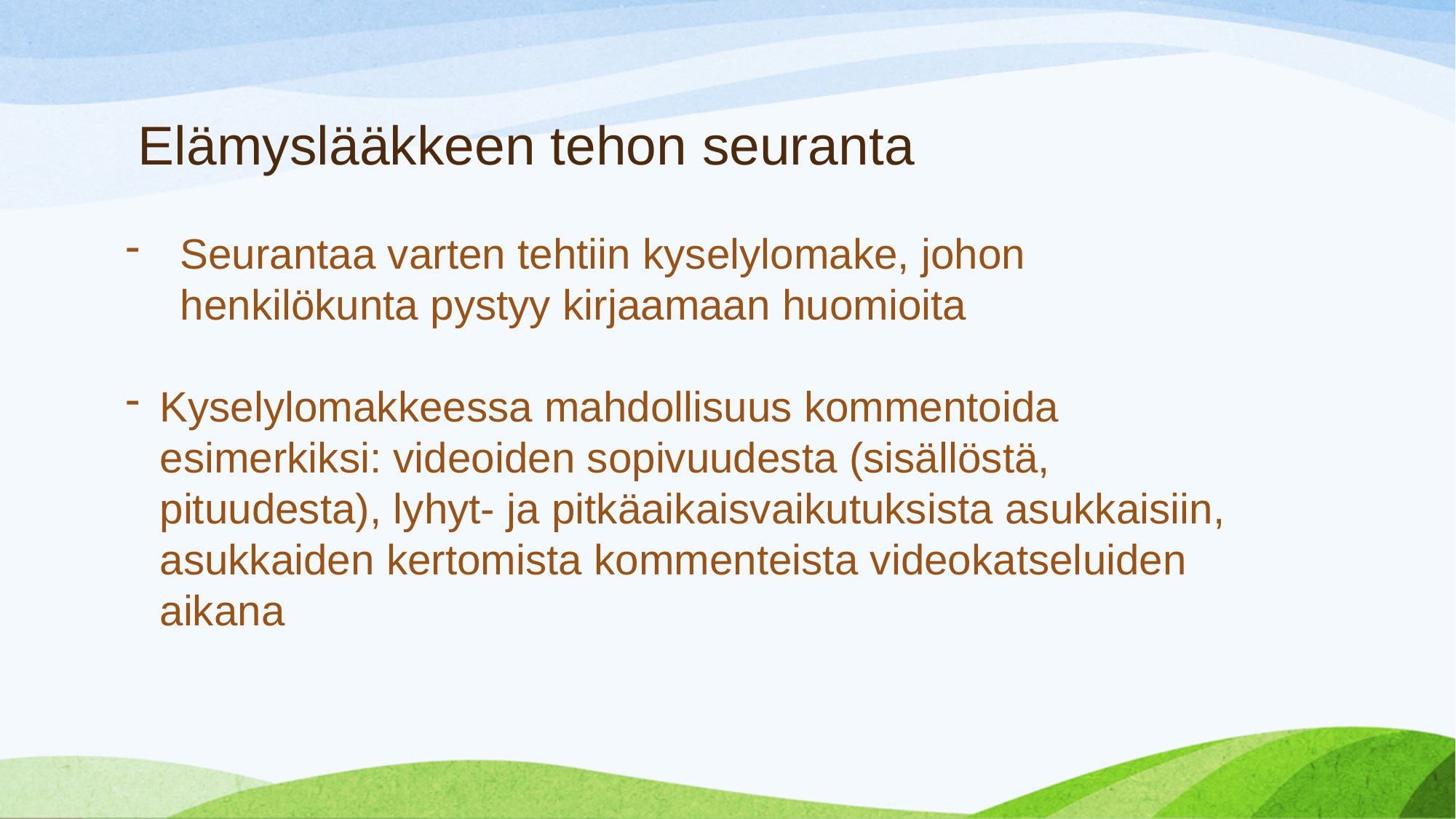

# Elämyslääkkeen tehon seuranta
Seurantaa varten tehtiin kyselylomake, johon henkilökunta pystyy kirjaamaan huomioita

Kyselylomakkeessa mahdollisuus kommentoida esimerkiksi: videoiden sopivuudesta (sisällöstä, pituudesta), lyhyt- ja pitkäaikaisvaikutuksista asukkaisiin, asukkaiden kertomista kommenteista videokatseluiden aikana